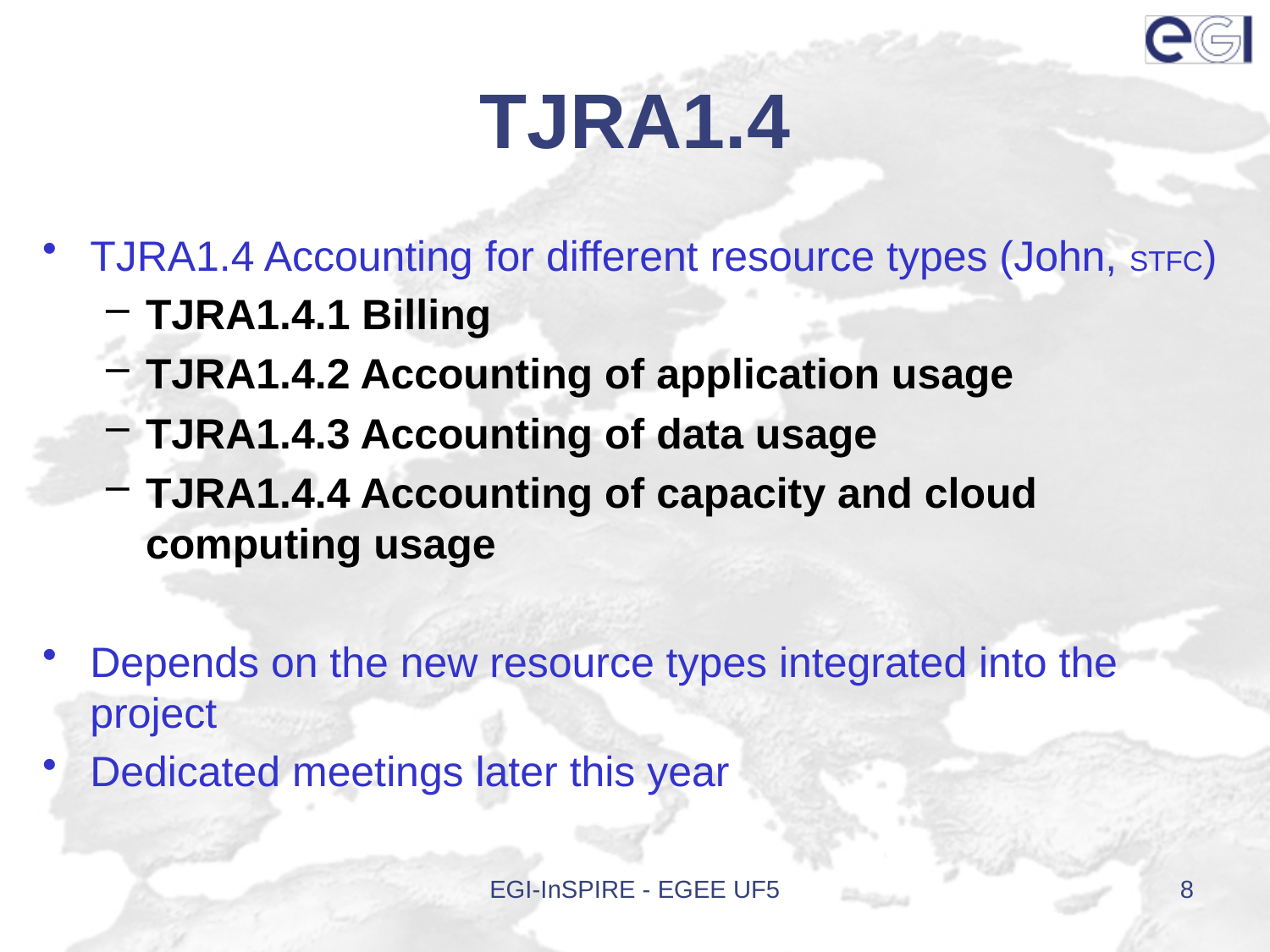

# TJRA1.4
TJRA1.4 Accounting for different resource types (John, STFC)
TJRA1.4.1 Billing
TJRA1.4.2 Accounting of application usage
TJRA1.4.3 Accounting of data usage
TJRA1.4.4 Accounting of capacity and cloud computing usage

Depends on the new resource types integrated into the project
Dedicated meetings later this year

EGI-InSPIRE - EGEE UF5
8